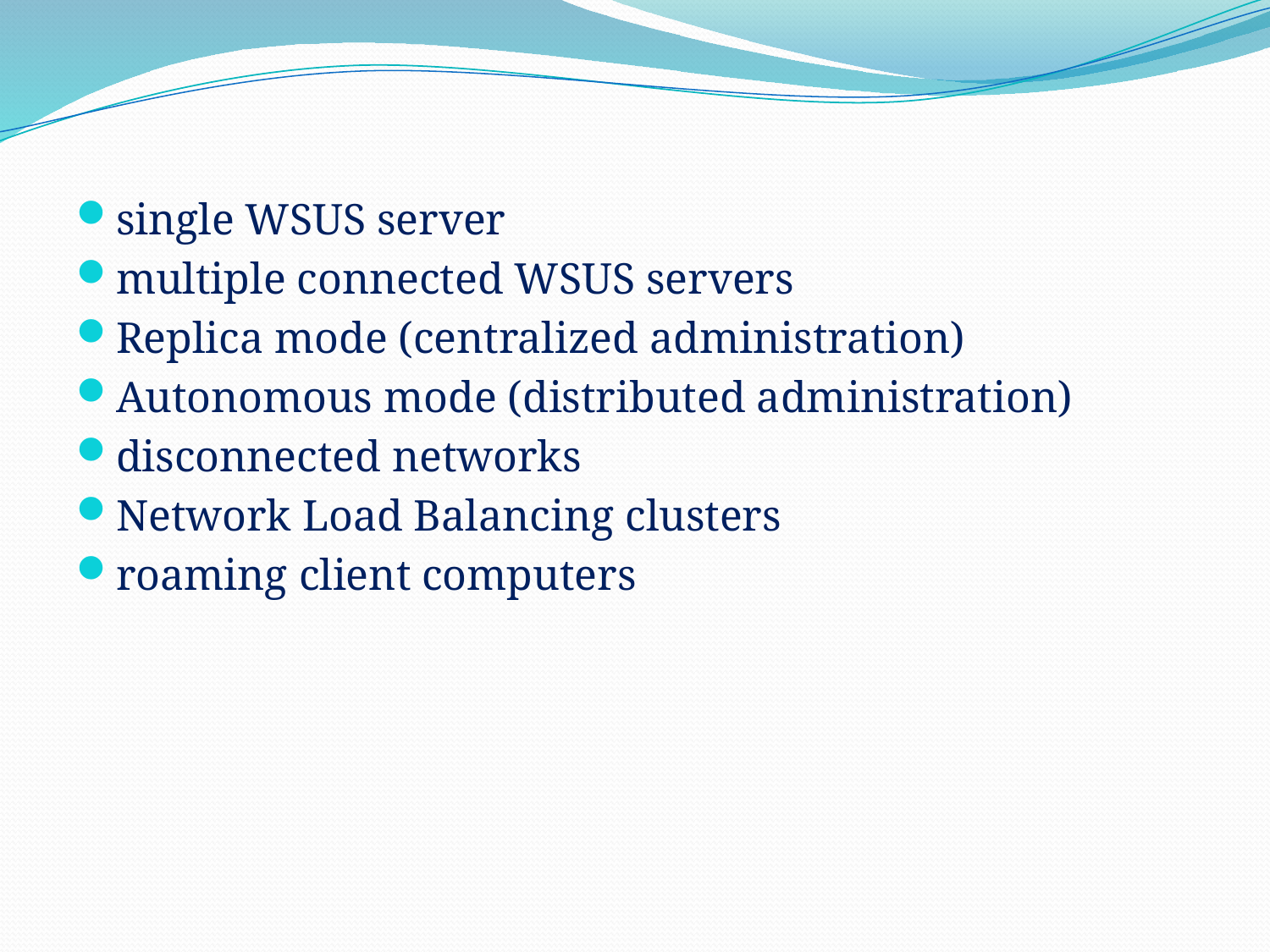

single WSUS server
multiple connected WSUS servers
Replica mode (centralized administration)
Autonomous mode (distributed administration)
disconnected networks
Network Load Balancing clusters
roaming client computers